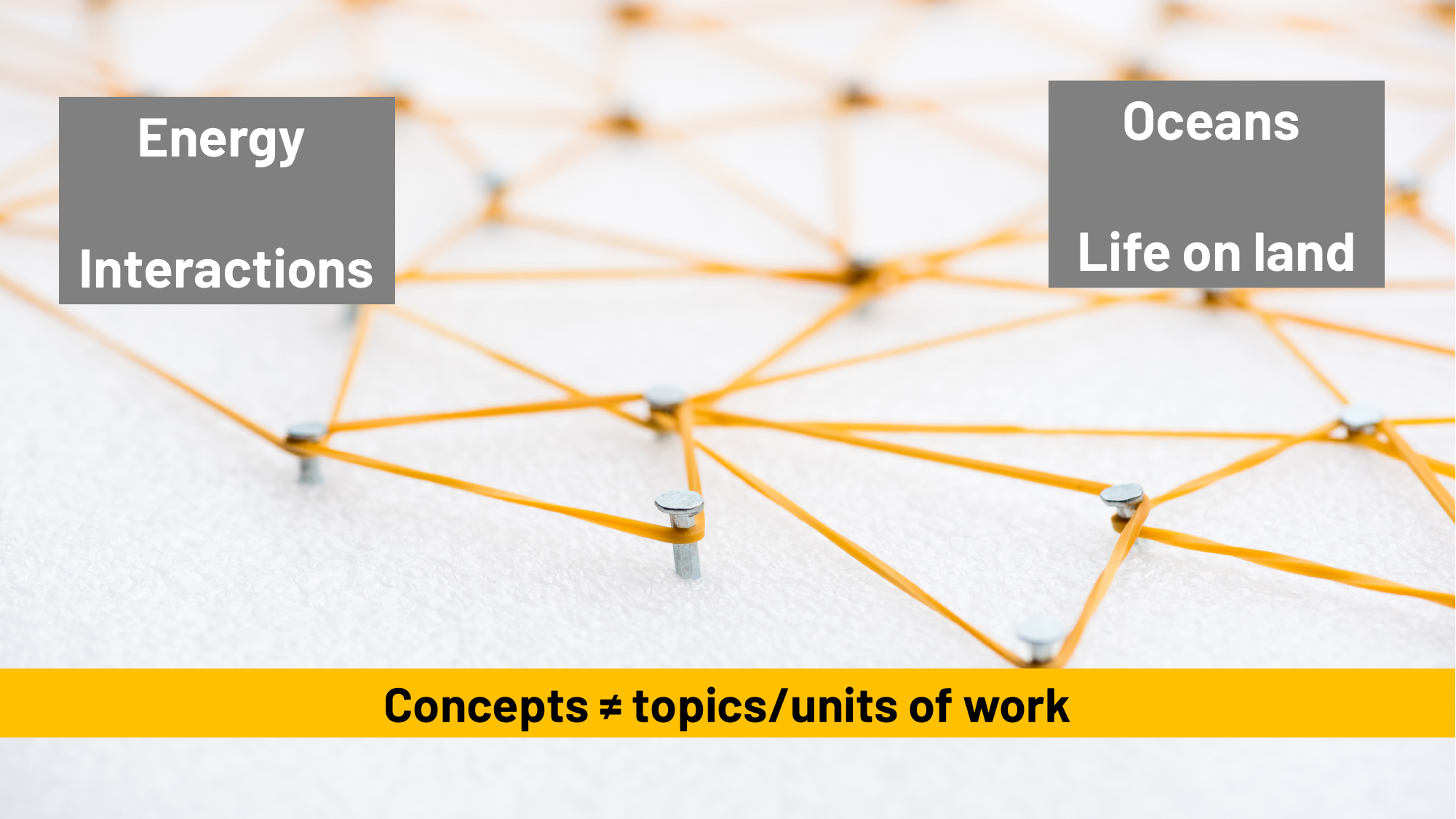

Oceans

Life on land
Energy

Interactions
Concepts ≠ topics/units of work